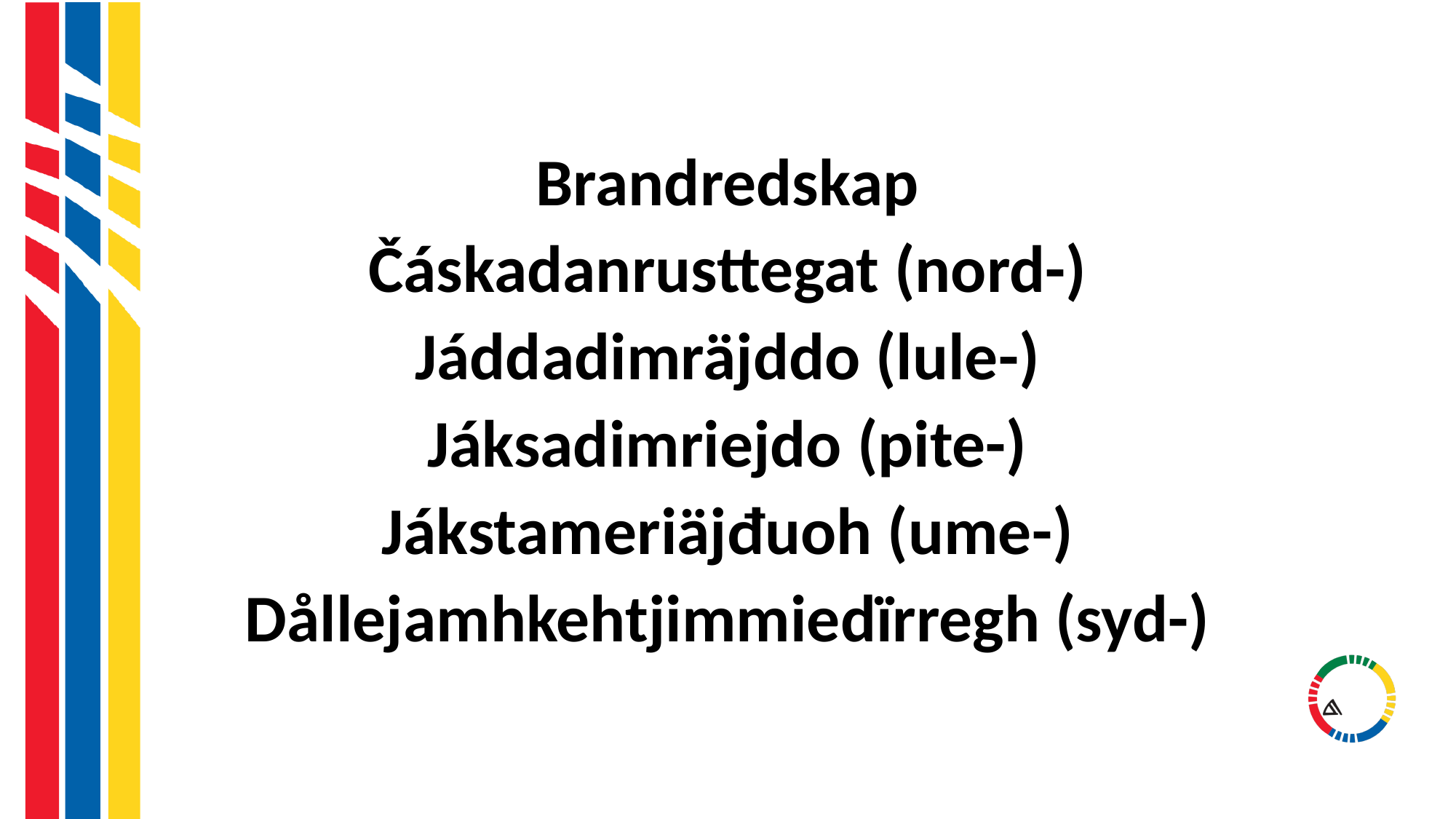

#
Brandredskap
Čáskadanrusttegat (nord-)
Jáddadimräjddo (lule-)
Jáksadimriejdo (pite-)
Jákstameriäjđuoh (ume-)
Dållejamhkehtjimmiedïrregh (syd-)